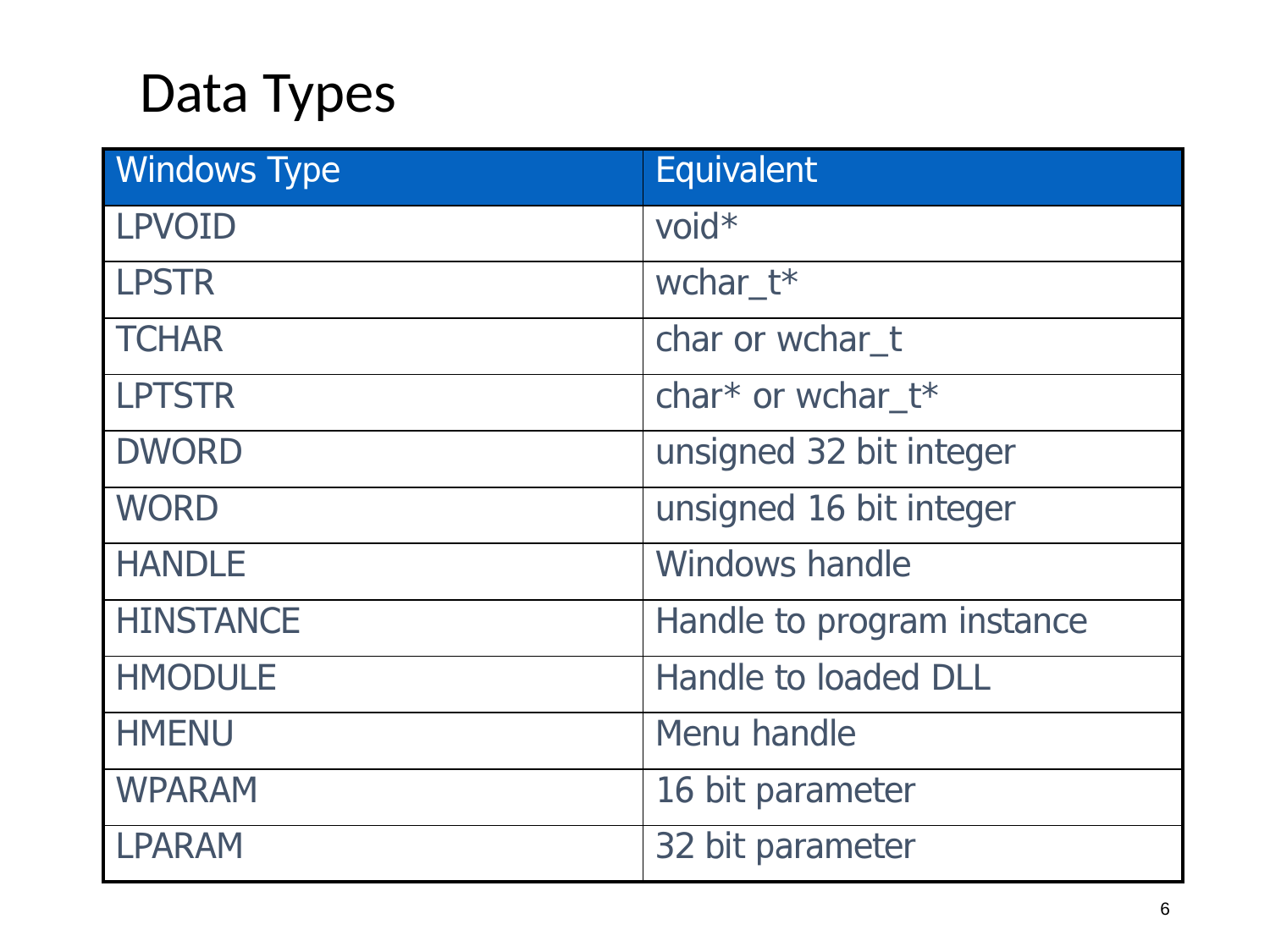

# Data Types
| Windows Type | Equivalent |
| --- | --- |
| LPVOID | void\* |
| LPSTR | wchar\_t\* |
| TCHAR | char or wchar\_t |
| LPTSTR | char\* or wchar\_t\* |
| DWORD | unsigned 32 bit integer |
| WORD | unsigned 16 bit integer |
| HANDLE | Windows handle |
| HINSTANCE | Handle to program instance |
| HMODULE | Handle to loaded DLL |
| HMENU | Menu handle |
| WPARAM | 16 bit parameter |
| LPARAM | 32 bit parameter |
6